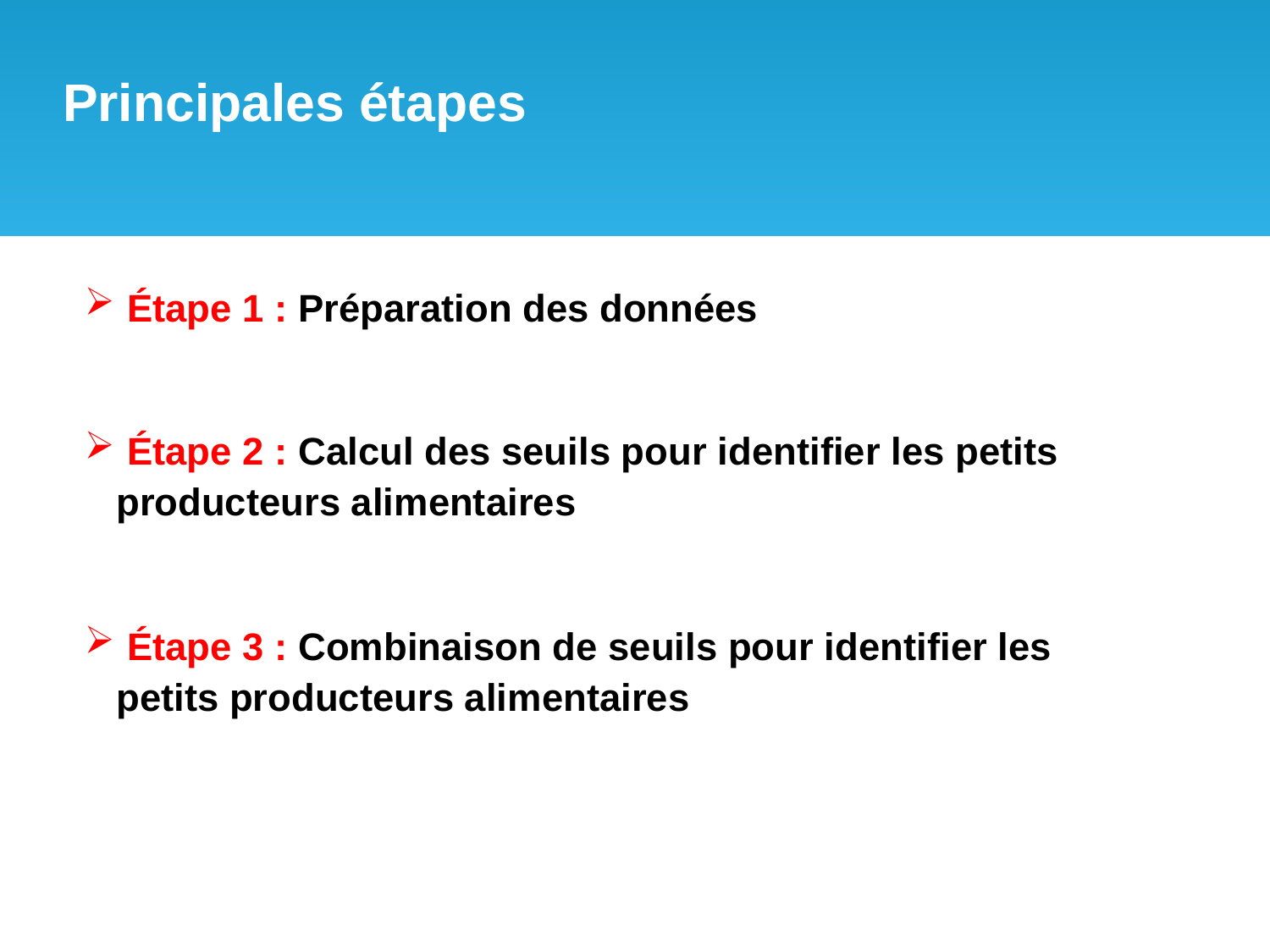

# Principales étapes

 Étape 1 : Préparation des données

 Étape 2 : Calcul des seuils pour identifier les petits producteurs alimentaires

 Étape 3 : Combinaison de seuils pour identifier les petits producteurs alimentaires